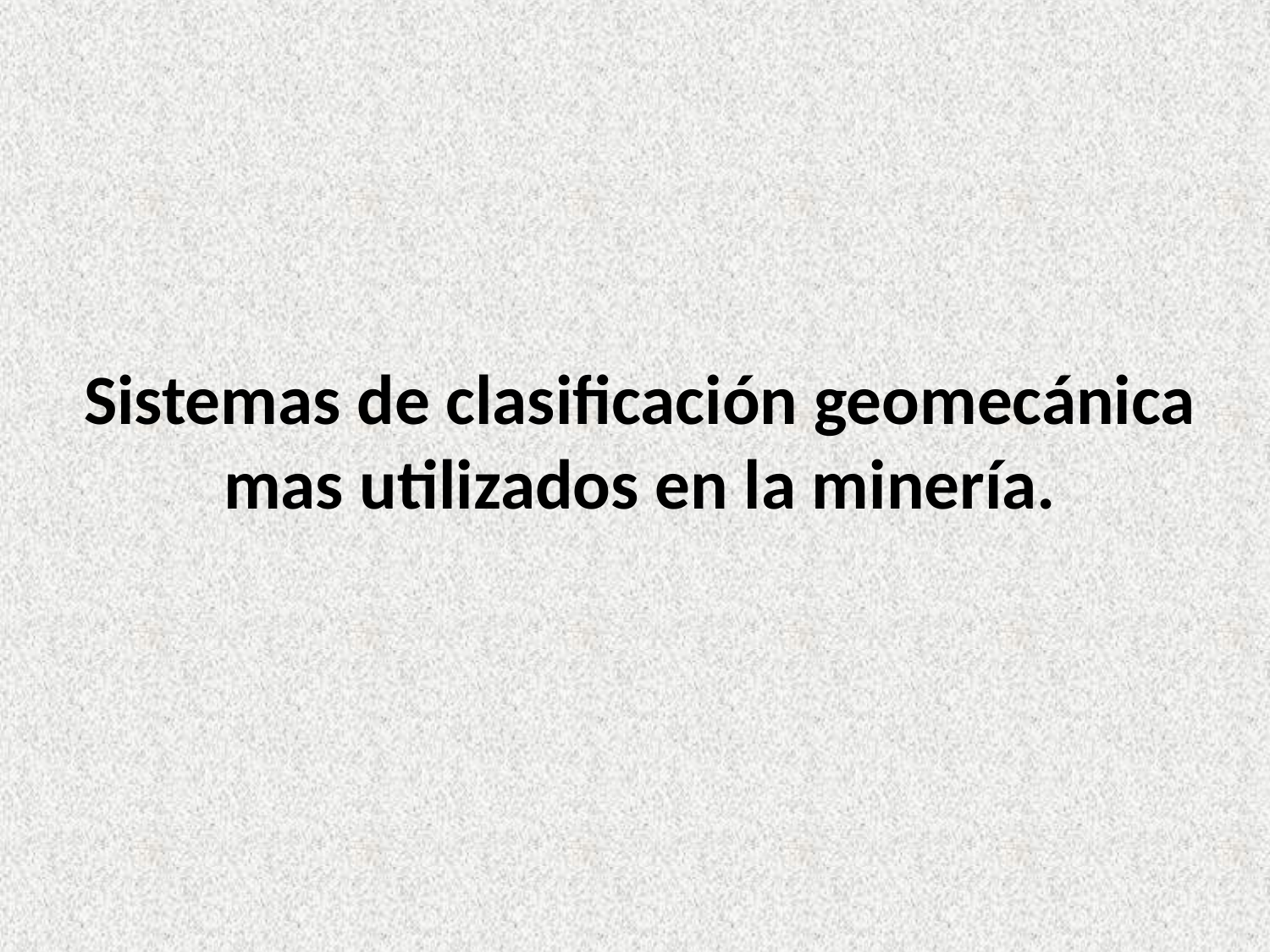

Sistemas de clasificación geomecánica mas utilizados en la minería.